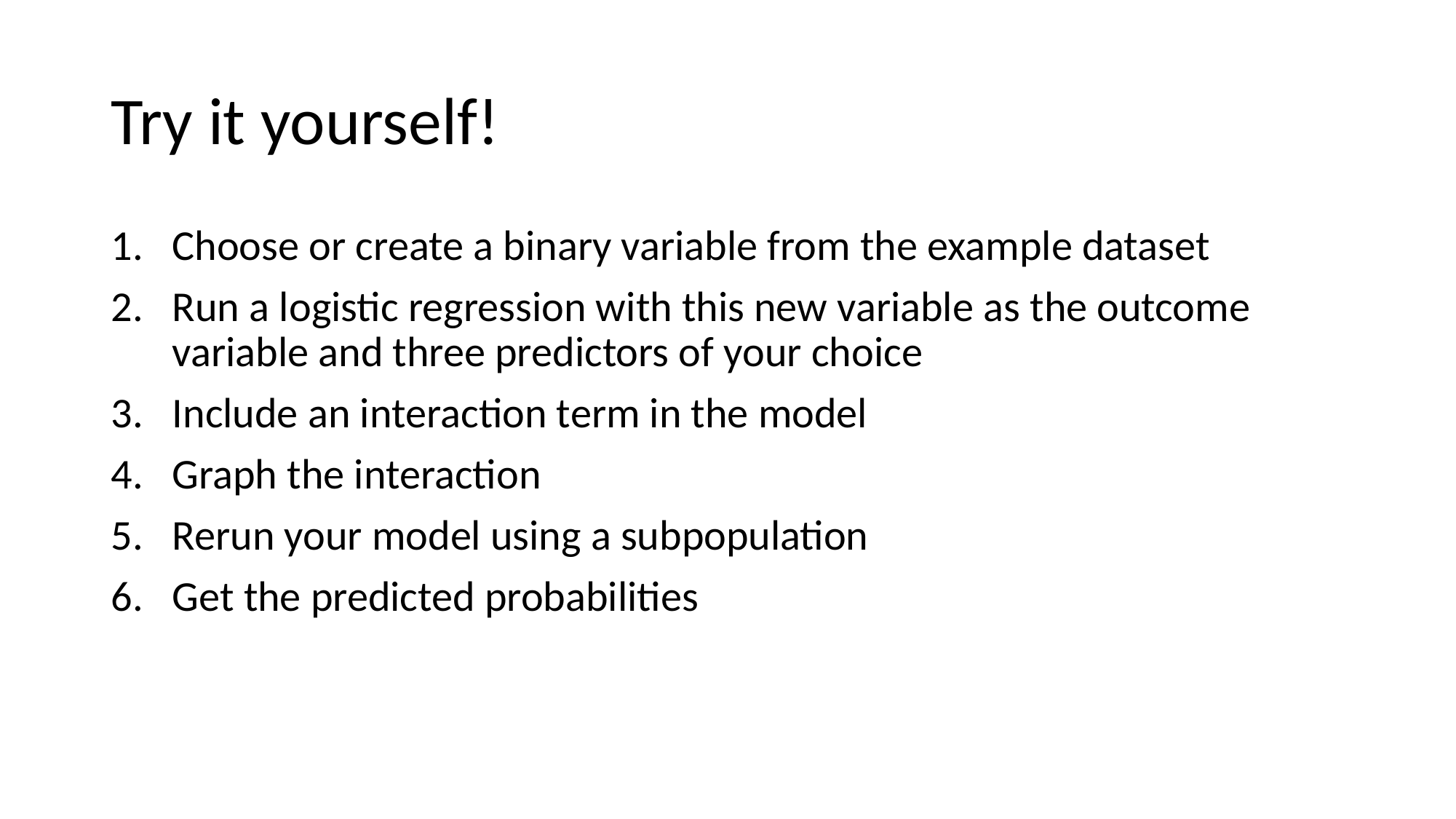

# Try it yourself!
Choose or create a binary variable from the example dataset
Run a logistic regression with this new variable as the outcome variable and three predictors of your choice
Include an interaction term in the model
Graph the interaction
Rerun your model using a subpopulation
Get the predicted probabilities